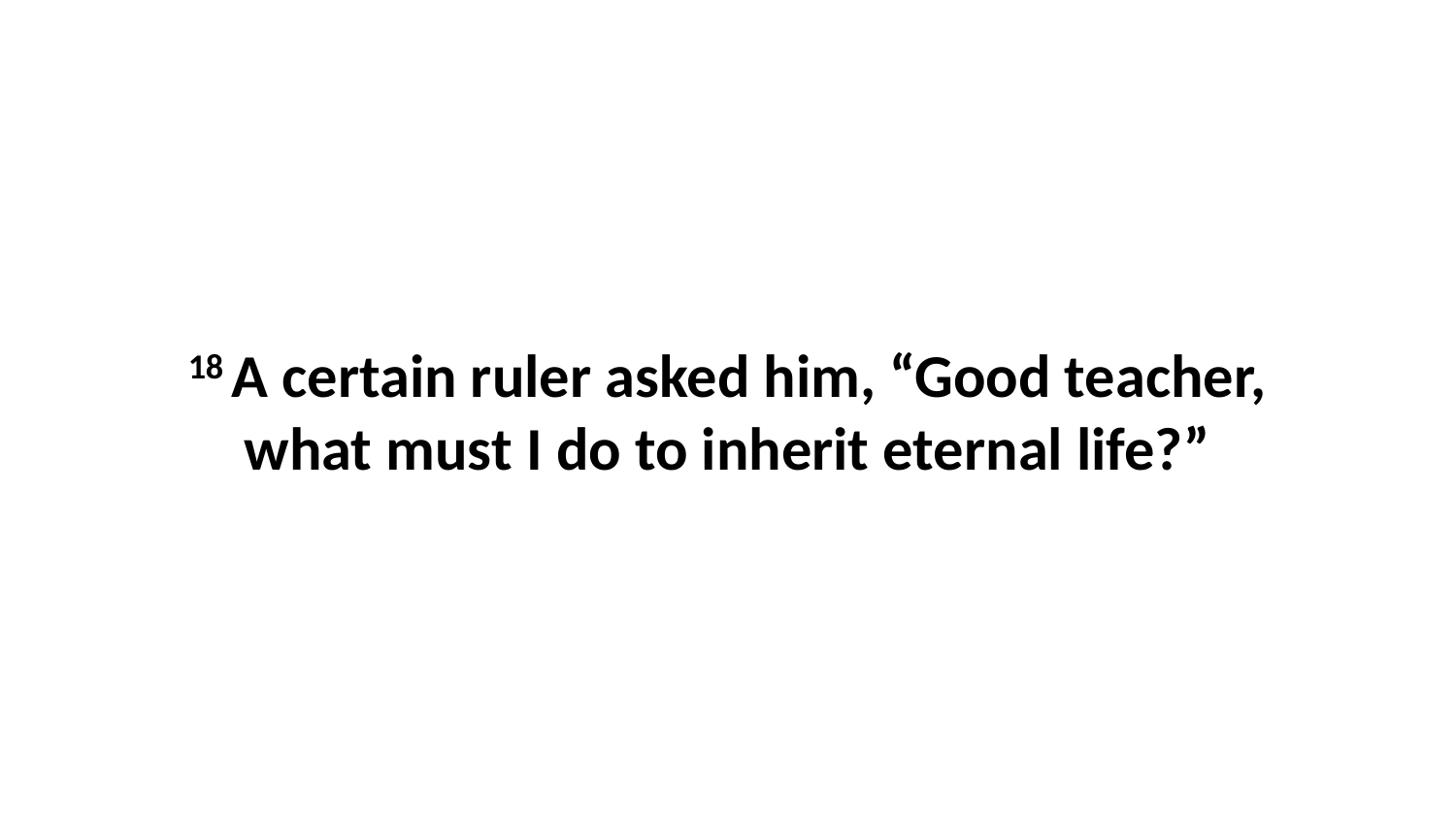

18 A certain ruler asked him, “Good teacher, what must I do to inherit eternal life?”